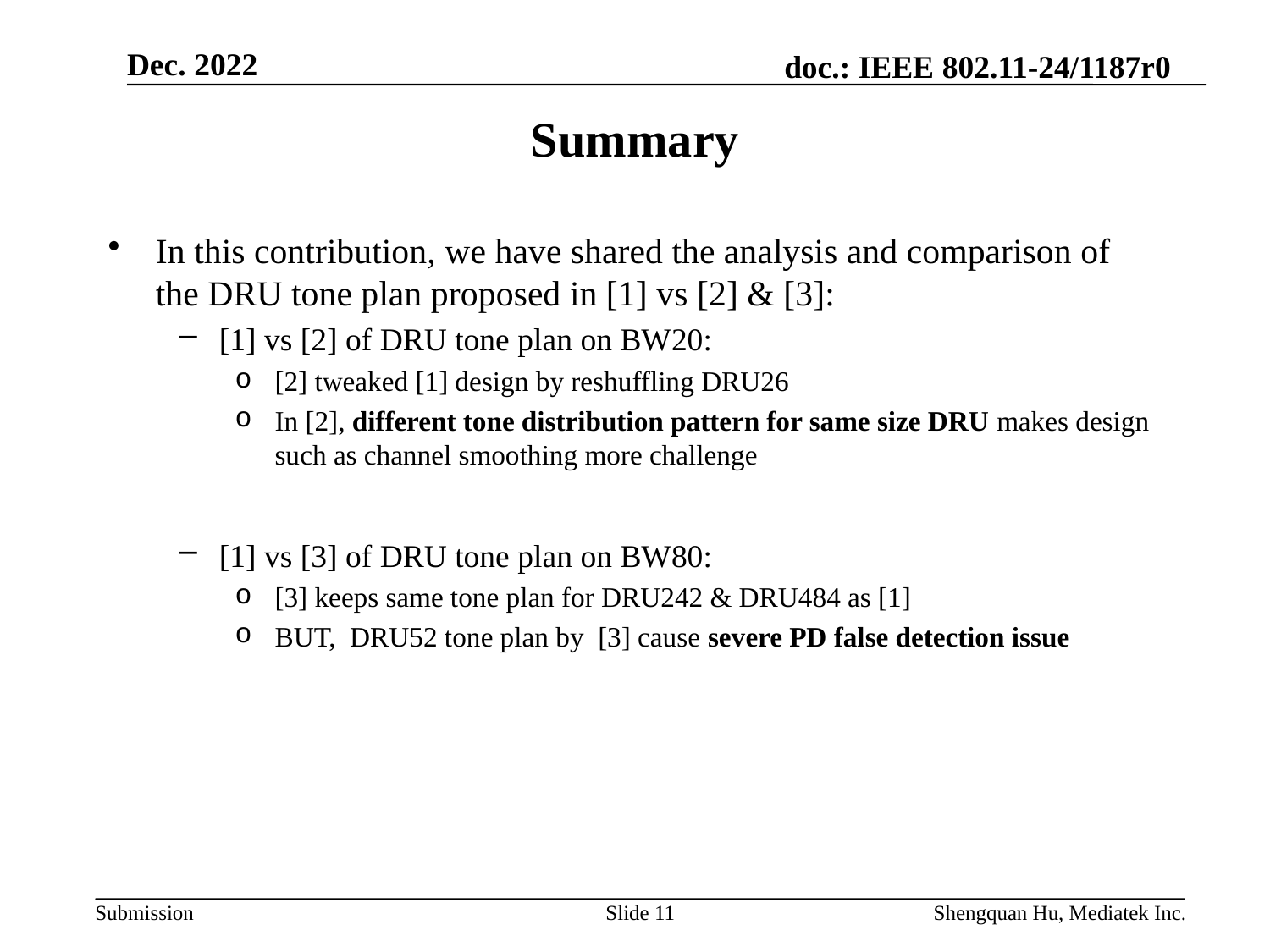

Dec. 2022
# Summary
In this contribution, we have shared the analysis and comparison of the DRU tone plan proposed in [1] vs [2] & [3]:
[1] vs [2] of DRU tone plan on BW20:
[2] tweaked [1] design by reshuffling DRU26
In [2], different tone distribution pattern for same size DRU makes design such as channel smoothing more challenge

[1] vs [3] of DRU tone plan on BW80:
[3] keeps same tone plan for DRU242 & DRU484 as [1]
BUT,  DRU52 tone plan by  [3] cause severe PD false detection issue

Slide 11
Shengquan Hu, Mediatek Inc.